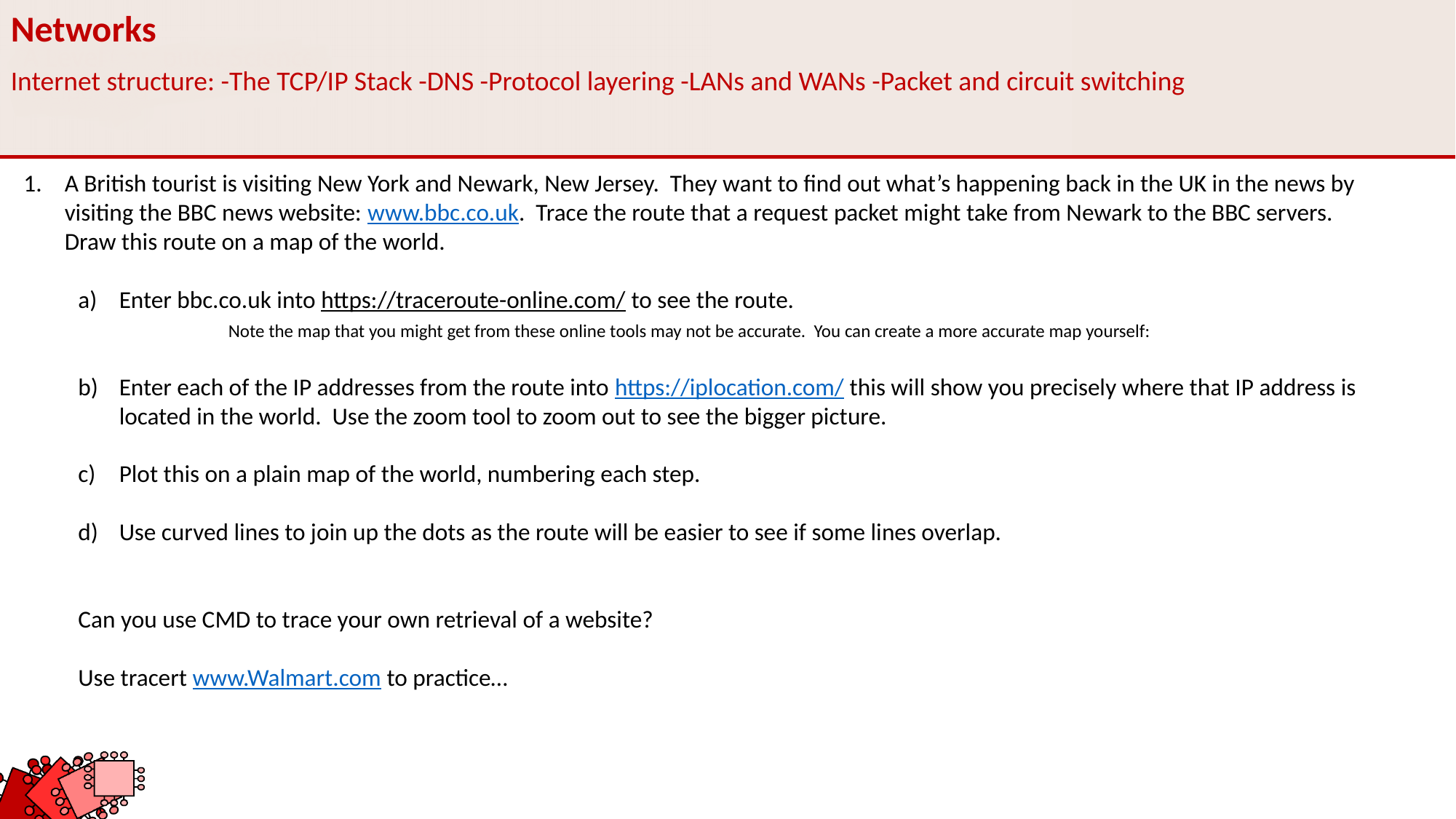

Networks
Internet structure: -The TCP/IP Stack -DNS -Protocol layering -LANs and WANs -Packet and circuit switching
A British tourist is visiting New York and Newark, New Jersey.  They want to find out what’s happening back in the UK in the news by visiting the BBC news website: www.bbc.co.uk.  Trace the route that a request packet might take from Newark to the BBC servers.
Draw this route on a map of the world.

Enter bbc.co.uk into https://traceroute-online.com/ to see the route.
	Note the map that you might get from these online tools may not be accurate.  You can create a more accurate map yourself:
Enter each of the IP addresses from the route into https://iplocation.com/ this will show you precisely where that IP address is located in the world.  Use the zoom tool to zoom out to see the bigger picture.
Plot this on a plain map of the world, numbering each step.
Use curved lines to join up the dots as the route will be easier to see if some lines overlap.

Can you use CMD to trace your own retrieval of a website?

Use tracert www.Walmart.com to practice…